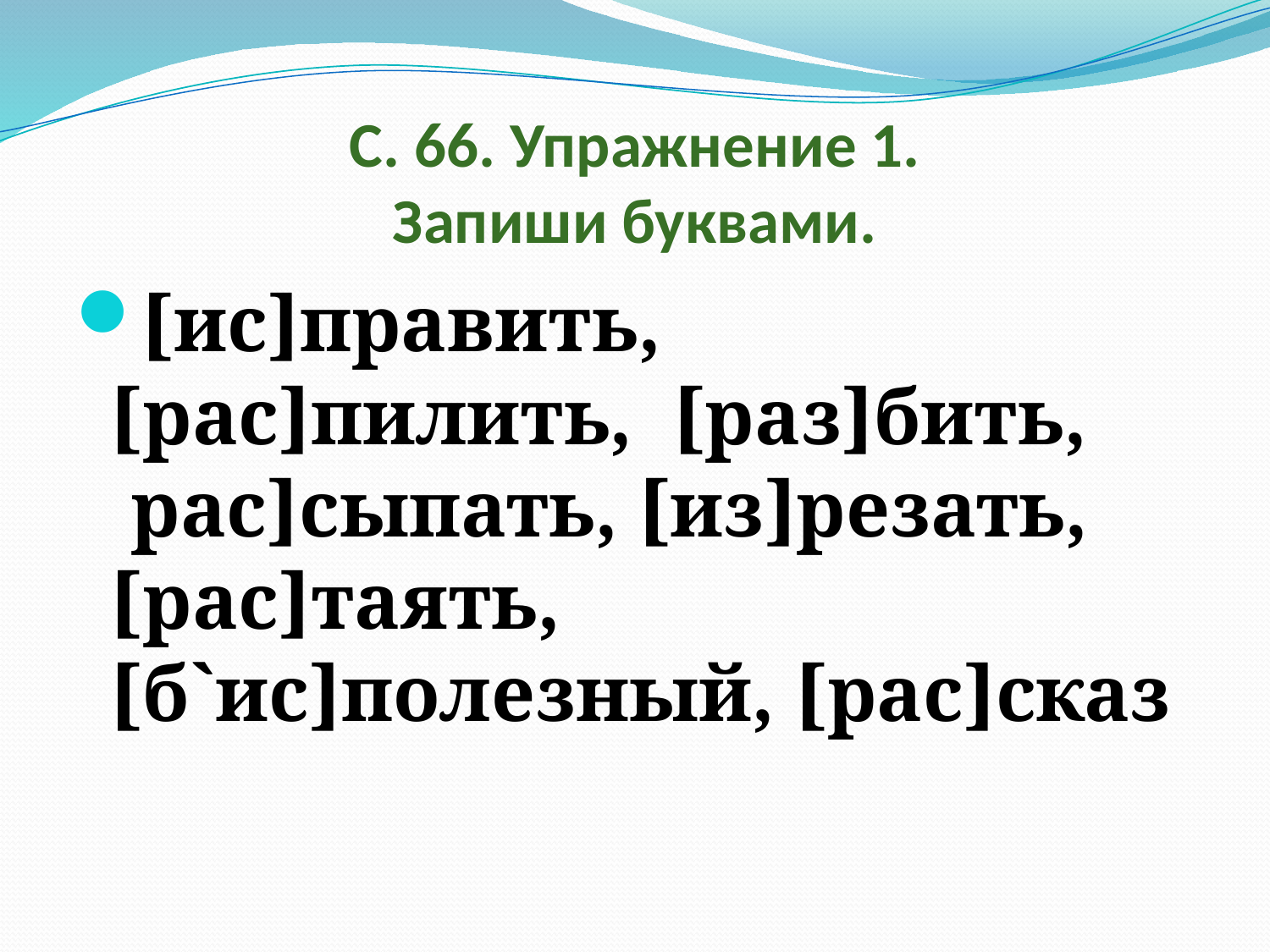

# С. 66. Упражнение 1. Запиши буквами.
[ис]править, [рас]пилить,  [раз]бить,       рас]сыпать, [из]резать,     [рас]таять, [б`ис]полезный, [рас]сказ